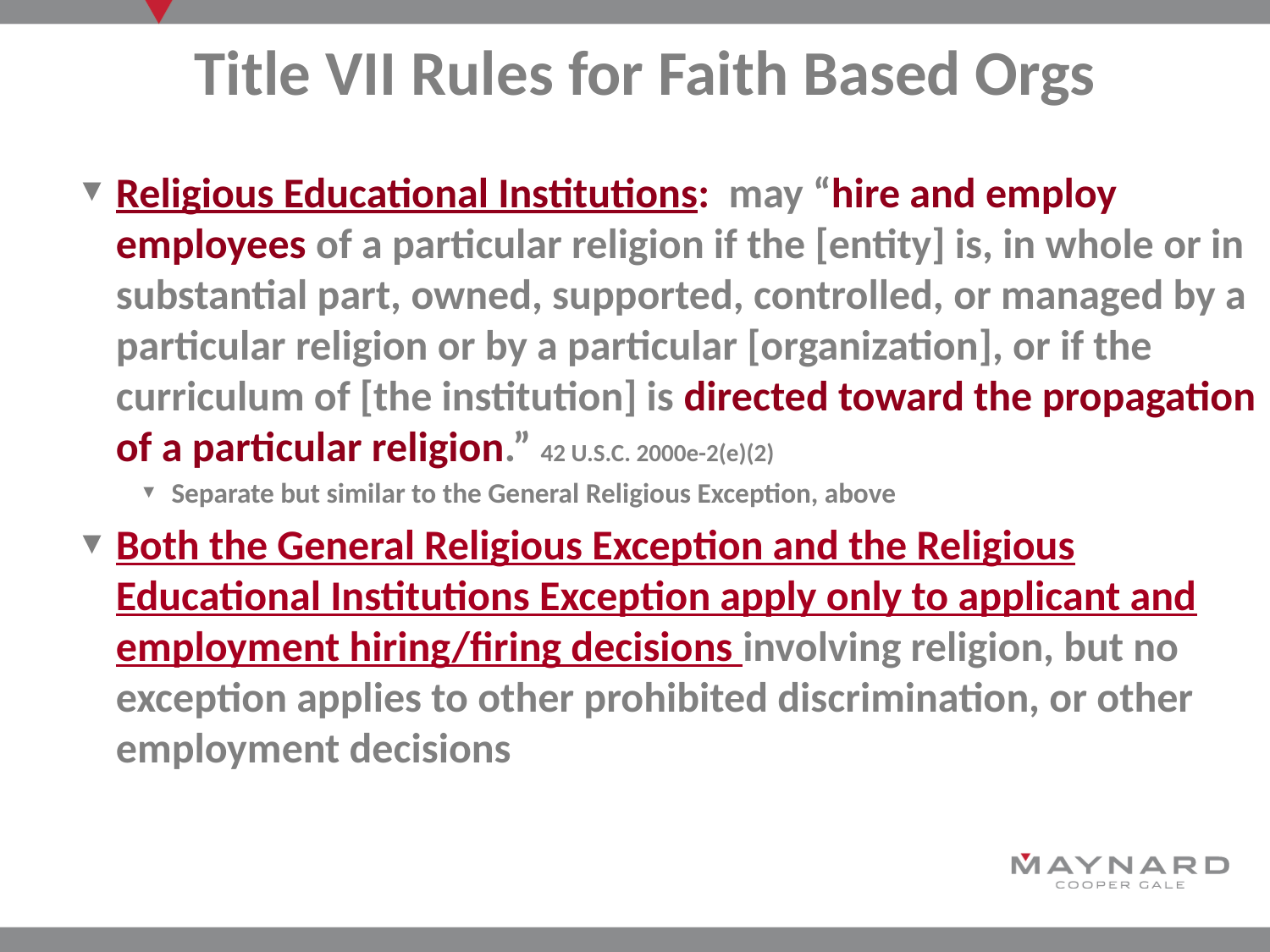

# Title VII Rules for Faith Based Orgs
Religious Educational Institutions:  may “hire and employ employees of a particular religion if the [entity] is, in whole or in substantial part, owned, supported, controlled, or managed by a particular religion or by a particular [organization], or if the curriculum of [the institution] is directed toward the propagation of a particular religion.” 42 U.S.C. 2000e-2(e)(2)
Separate but similar to the General Religious Exception, above
Both the General Religious Exception and the Religious Educational Institutions Exception apply only to applicant and employment hiring/firing decisions involving religion, but no exception applies to other prohibited discrimination, or other employment decisions
ARE ALL RACES
PROTECTED?